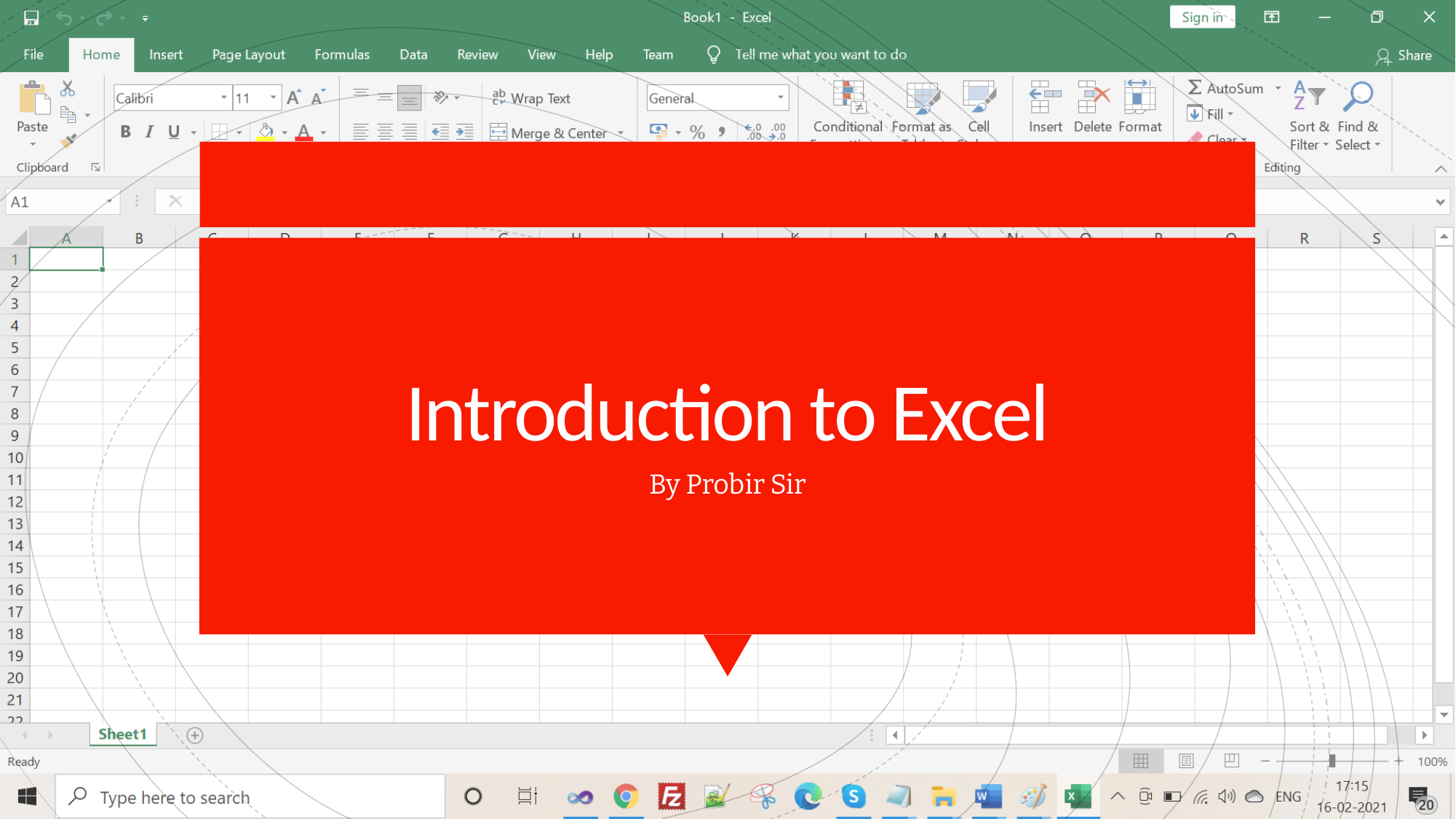

# Introduction to Excel
By Probir Sir